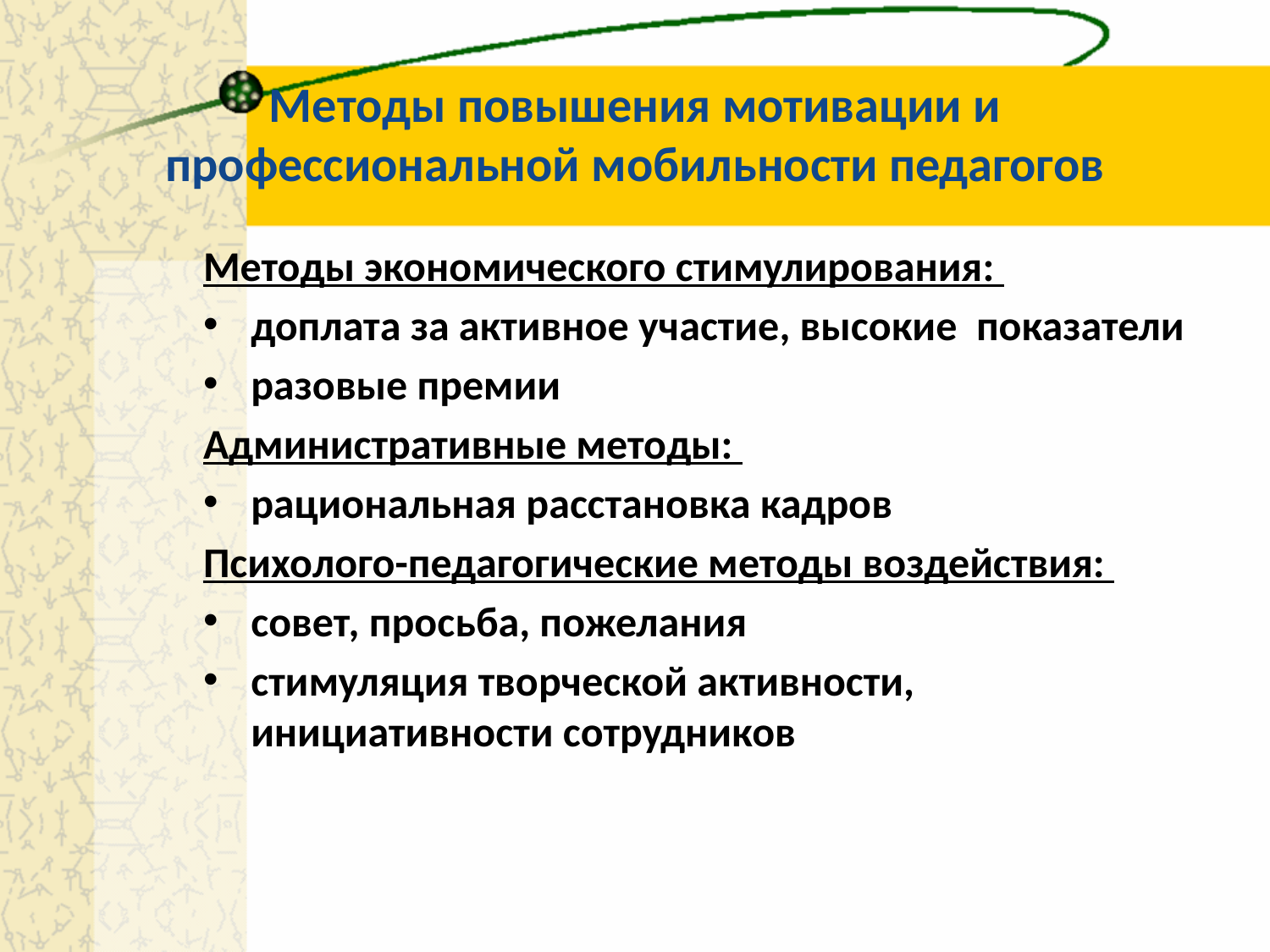

# Методы повышения мотивации и профессиональной мобильности педагогов
Методы экономического стимулирования:
доплата за активное участие, высокие  показатели
разовые премии
Административные методы:
рациональная расстановка кадров
Психолого-педагогические методы воздействия:
совет, просьба, пожелания
стимуляция творческой активности, инициативности сотрудников